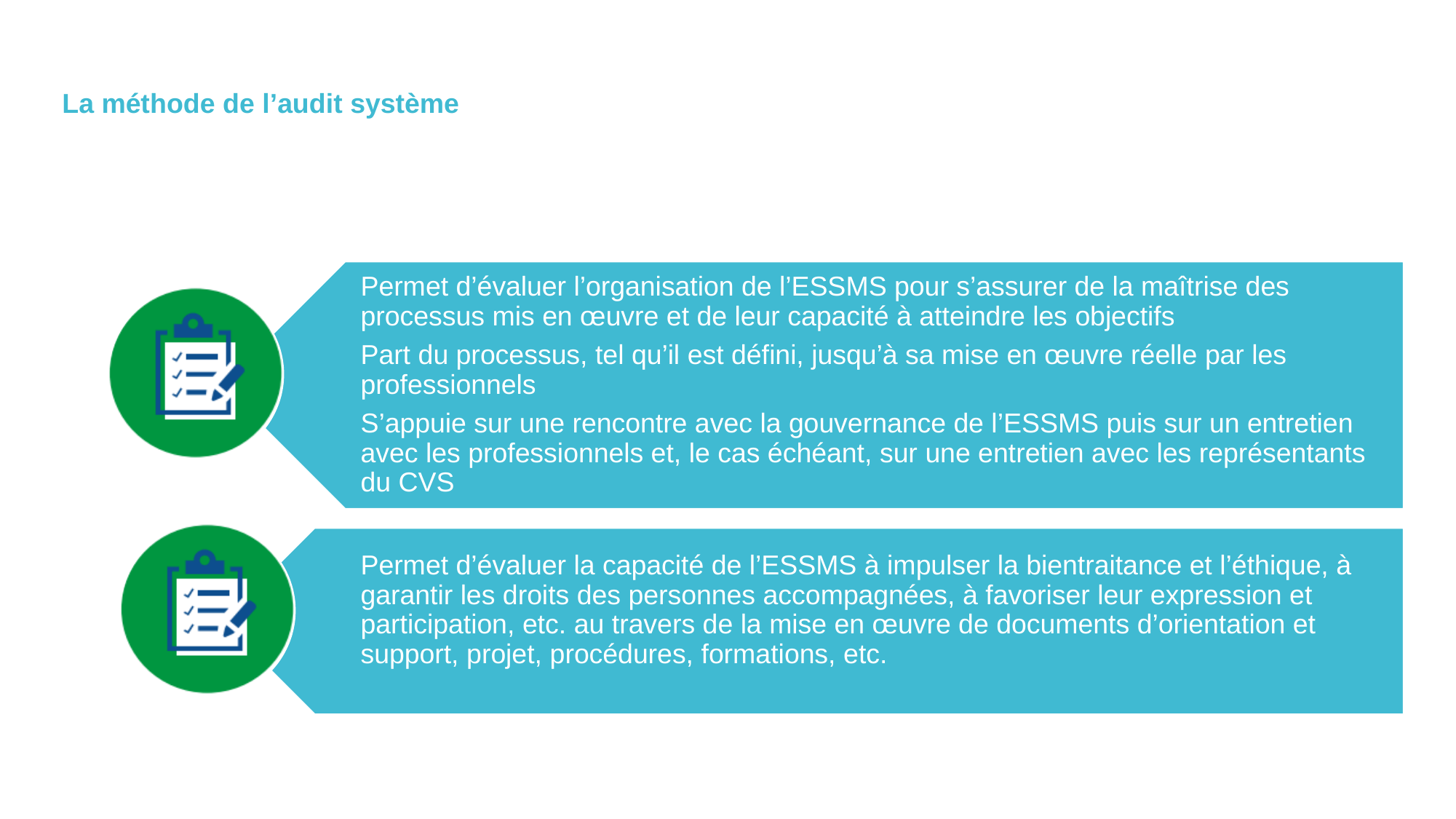

La méthode de l’audit système

Permet d’évaluer l’organisation de l’ESSMS pour s’assurer de la maîtrise des processus mis en œuvre et de leur capacité à atteindre les objectifs
Part du processus, tel qu’il est défini, jusqu’à sa mise en œuvre réelle par les professionnels
S’appuie sur une rencontre avec la gouvernance de l’ESSMS puis sur un entretien avec les professionnels et, le cas échéant, sur une entretien avec les représentants du CVS

Permet d’évaluer la capacité de l’ESSMS à impulser la bientraitance et l’éthique, à garantir les droits des personnes accompagnées, à favoriser leur expression et participation, etc. au travers de la mise en œuvre de documents d’orientation et support, projet, procédures, formations, etc.